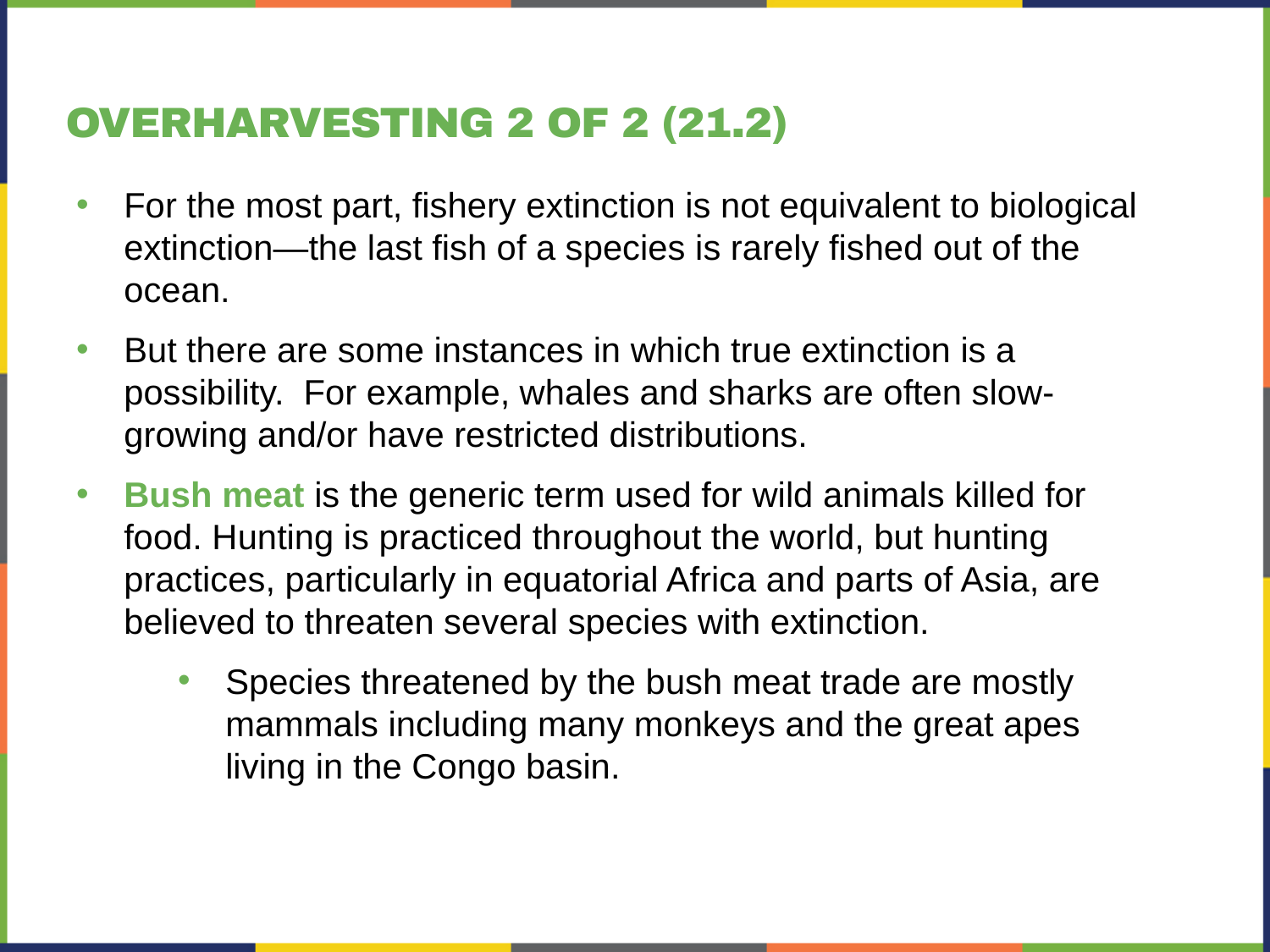

# Overharvesting 2 of 2 (21.2)
For the most part, fishery extinction is not equivalent to biological extinction—the last fish of a species is rarely fished out of the ocean.
But there are some instances in which true extinction is a possibility.  For example, whales and sharks are often slow-growing and/or have restricted distributions.
Bush meat is the generic term used for wild animals killed for food. Hunting is practiced throughout the world, but hunting practices, particularly in equatorial Africa and parts of Asia, are believed to threaten several species with extinction.
Species threatened by the bush meat trade are mostly mammals including many monkeys and the great apes living in the Congo basin.